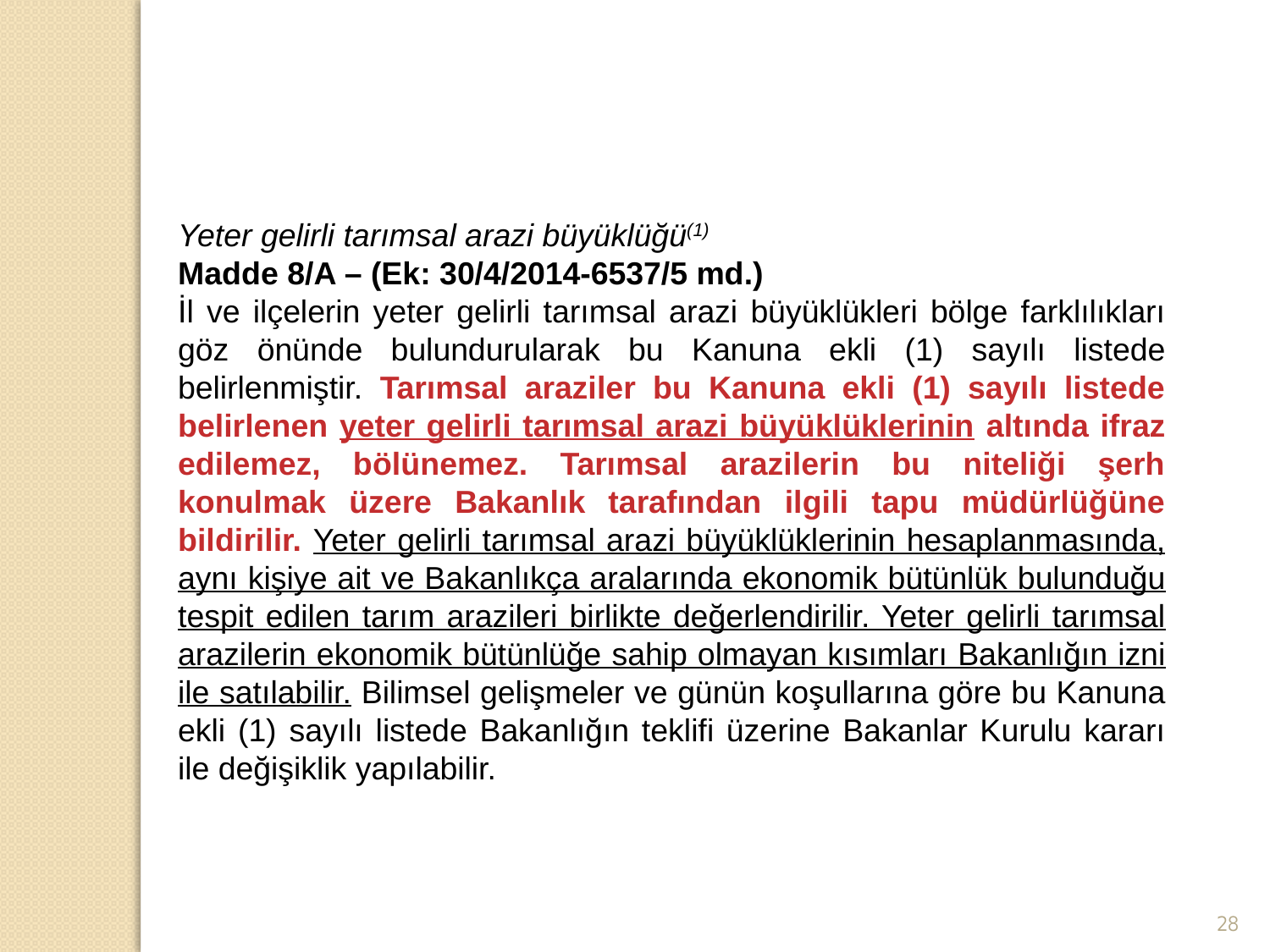

Yeter gelirli tarımsal arazi büyüklüğü(1)
Madde 8/A – (Ek: 30/4/2014-6537/5 md.)
İl ve ilçelerin yeter gelirli tarımsal arazi büyüklükleri bölge farklılıkları göz önünde bulundurularak bu Kanuna ekli (1) sayılı listede belirlenmiştir. Tarımsal araziler bu Kanuna ekli (1) sayılı listede belirlenen yeter gelirli tarımsal arazi büyüklüklerinin altında ifraz edilemez, bölünemez. Tarımsal arazilerin bu niteliği şerh konulmak üzere Bakanlık tarafından ilgili tapu müdürlüğüne bildirilir. Yeter gelirli tarımsal arazi büyüklüklerinin hesaplanmasında, aynı kişiye ait ve Bakanlıkça aralarında ekonomik bütünlük bulunduğu tespit edilen tarım arazileri birlikte değerlendirilir. Yeter gelirli tarımsal arazilerin ekonomik bütünlüğe sahip olmayan kısımları Bakanlığın izni ile satılabilir. Bilimsel gelişmeler ve günün koşullarına göre bu Kanuna ekli (1) sayılı listede Bakanlığın teklifi üzerine Bakanlar Kurulu kararı ile değişiklik yapılabilir.
28